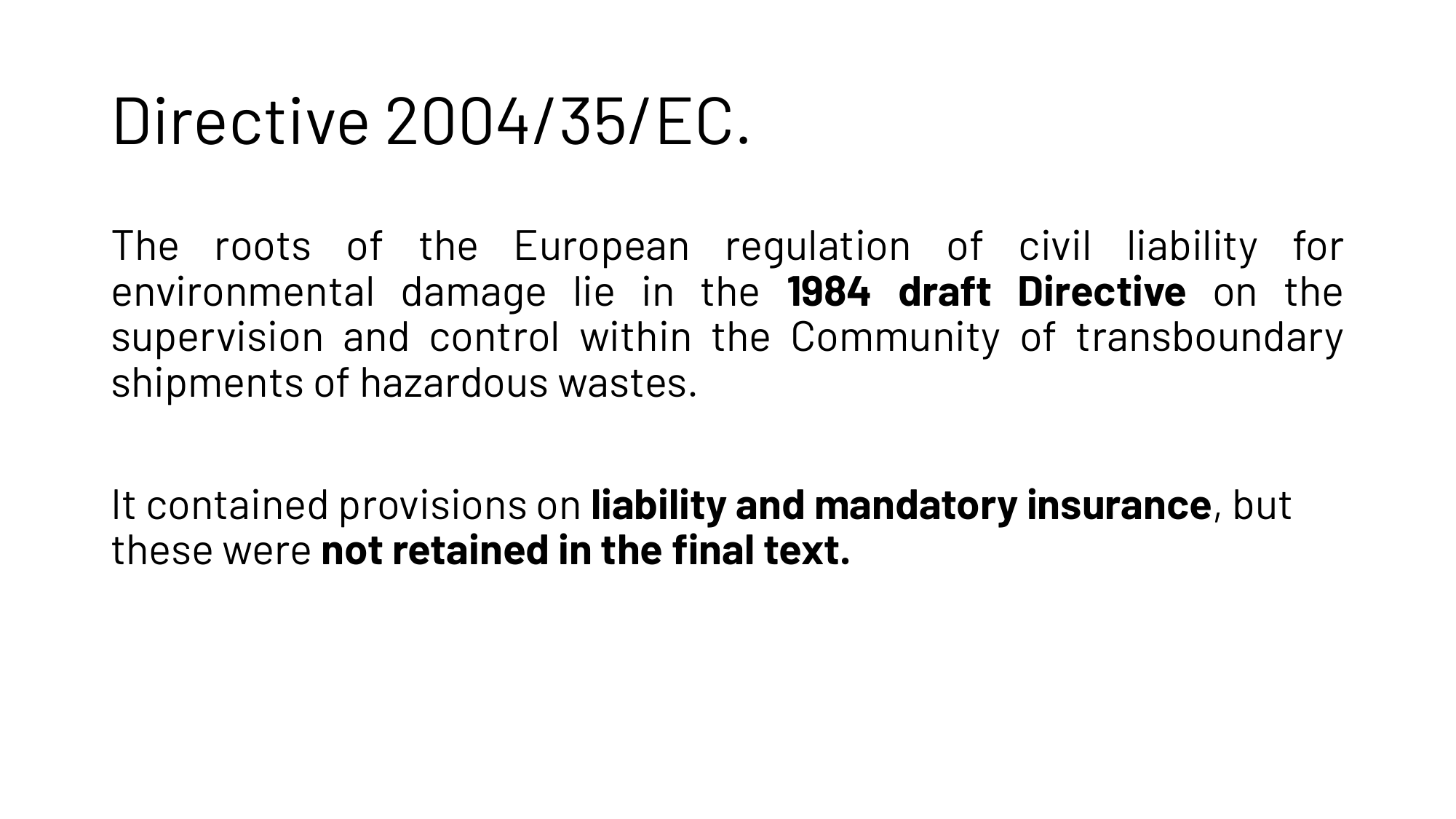

# Directive 2004/35/EC.
The roots of the European regulation of civil liability for environmental damage lie in the 1984 draft Directive on the supervision and control within the Community of transboundary shipments of hazardous wastes.

It contained provisions on liability and mandatory insurance, but these were not retained in the final text.